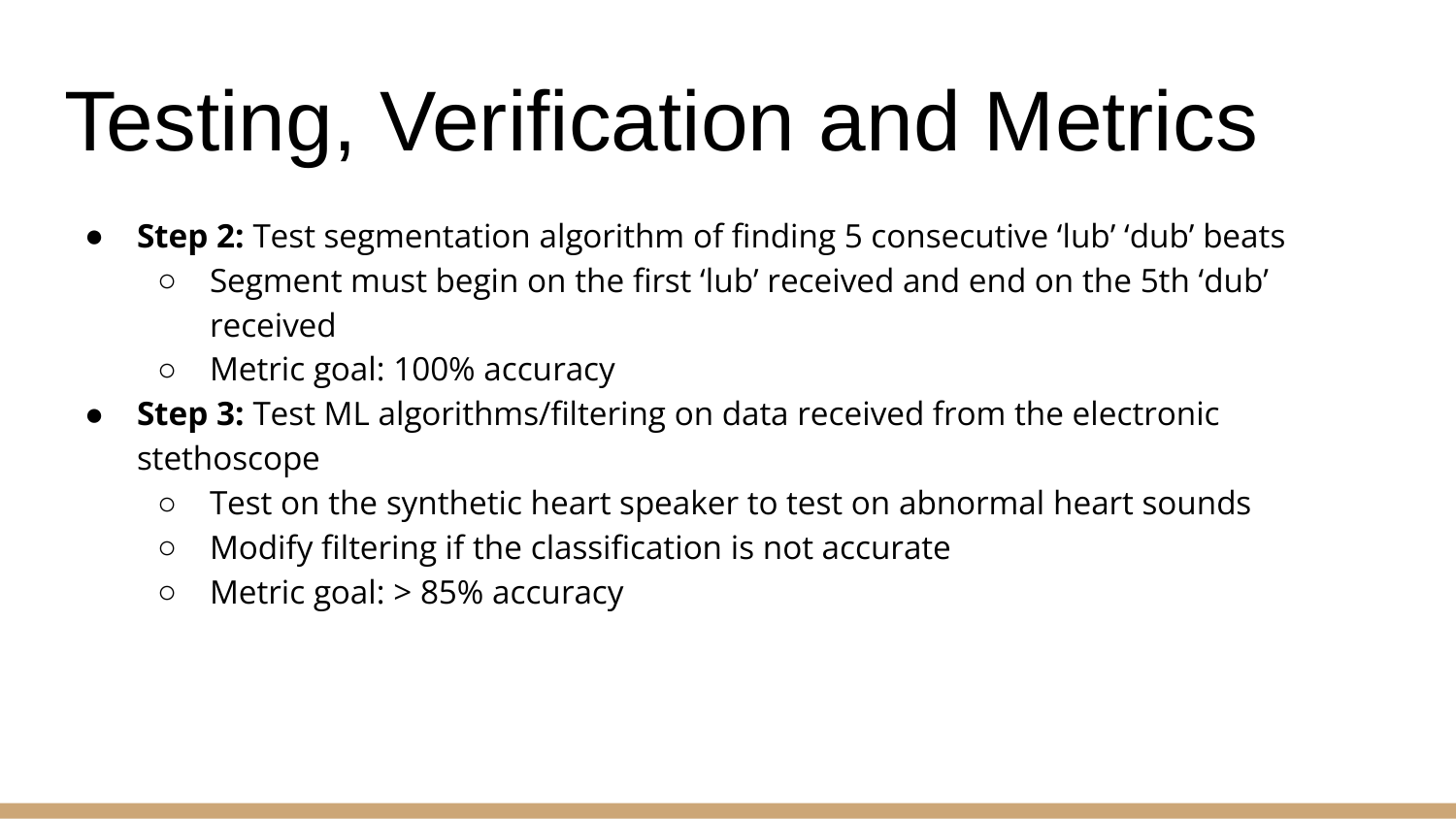

# Testing, Verification and Metrics
Step 2: Test segmentation algorithm of finding 5 consecutive ‘lub’ ‘dub’ beats
Segment must begin on the first ‘lub’ received and end on the 5th ‘dub’ received
Metric goal: 100% accuracy
Step 3: Test ML algorithms/filtering on data received from the electronic stethoscope
Test on the synthetic heart speaker to test on abnormal heart sounds
Modify filtering if the classification is not accurate
Metric goal: > 85% accuracy